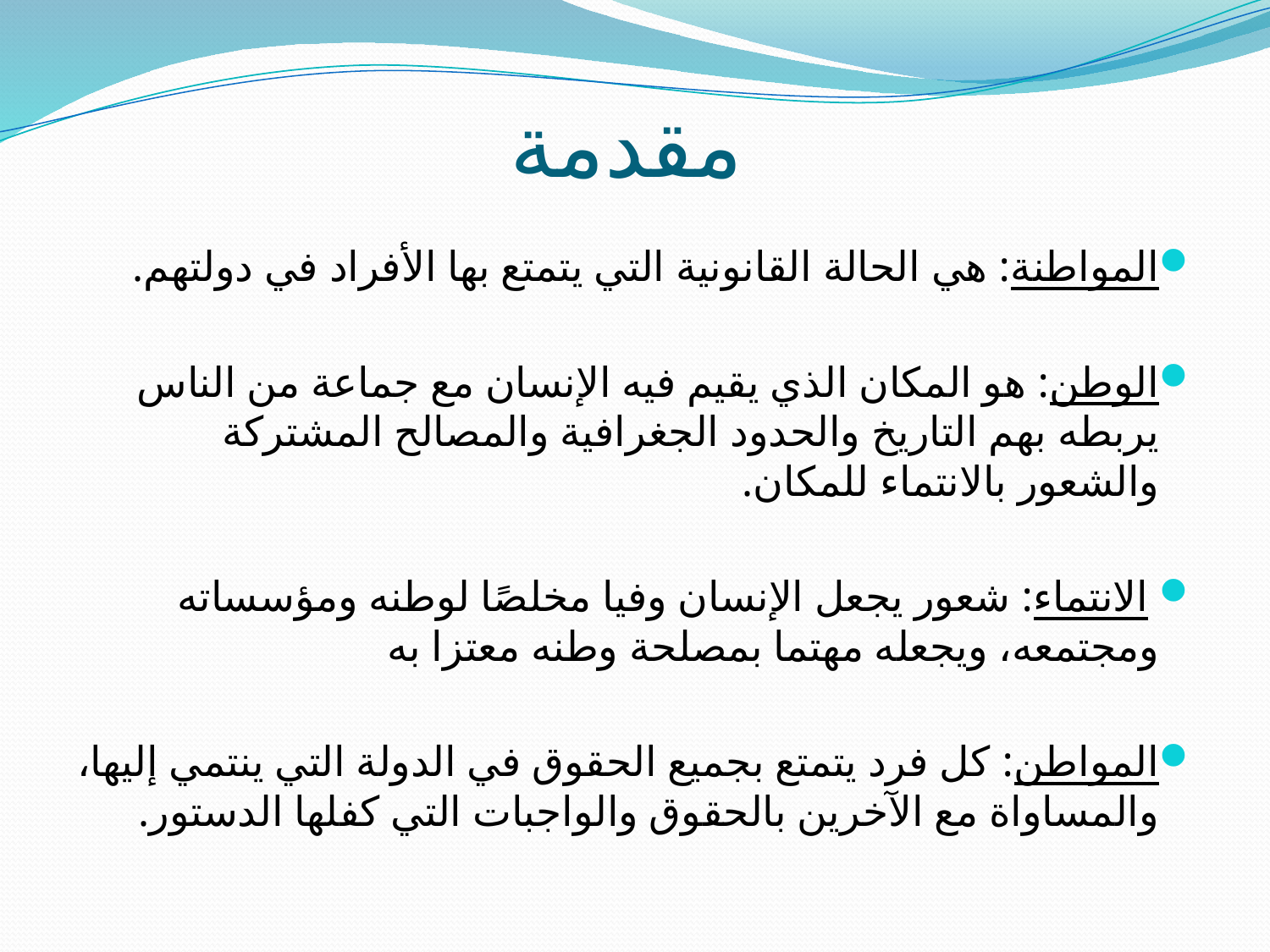

# مقدمة

المواطنة: هي الحالة القانونية التي يتمتع بها الأفراد في دولتهم.

الوطن: هو المكان الذي يقيم فيه الإنسان مع جماعة من الناس يربطه بهم التاريخ والحدود الجغرافية والمصالح المشتركة والشعور بالانتماء للمكان.

 الانتماء: شعور يجعل الإنسان وفيا مخلصًا لوطنه ومؤسساته ومجتمعه، ويجعله مهتما بمصلحة وطنه معتزا به

المواطن: كل فرد يتمتع بجميع الحقوق في الدولة التي ينتمي إليها، والمساواة مع الآخرين بالحقوق والواجبات التي كفلها الدستور.